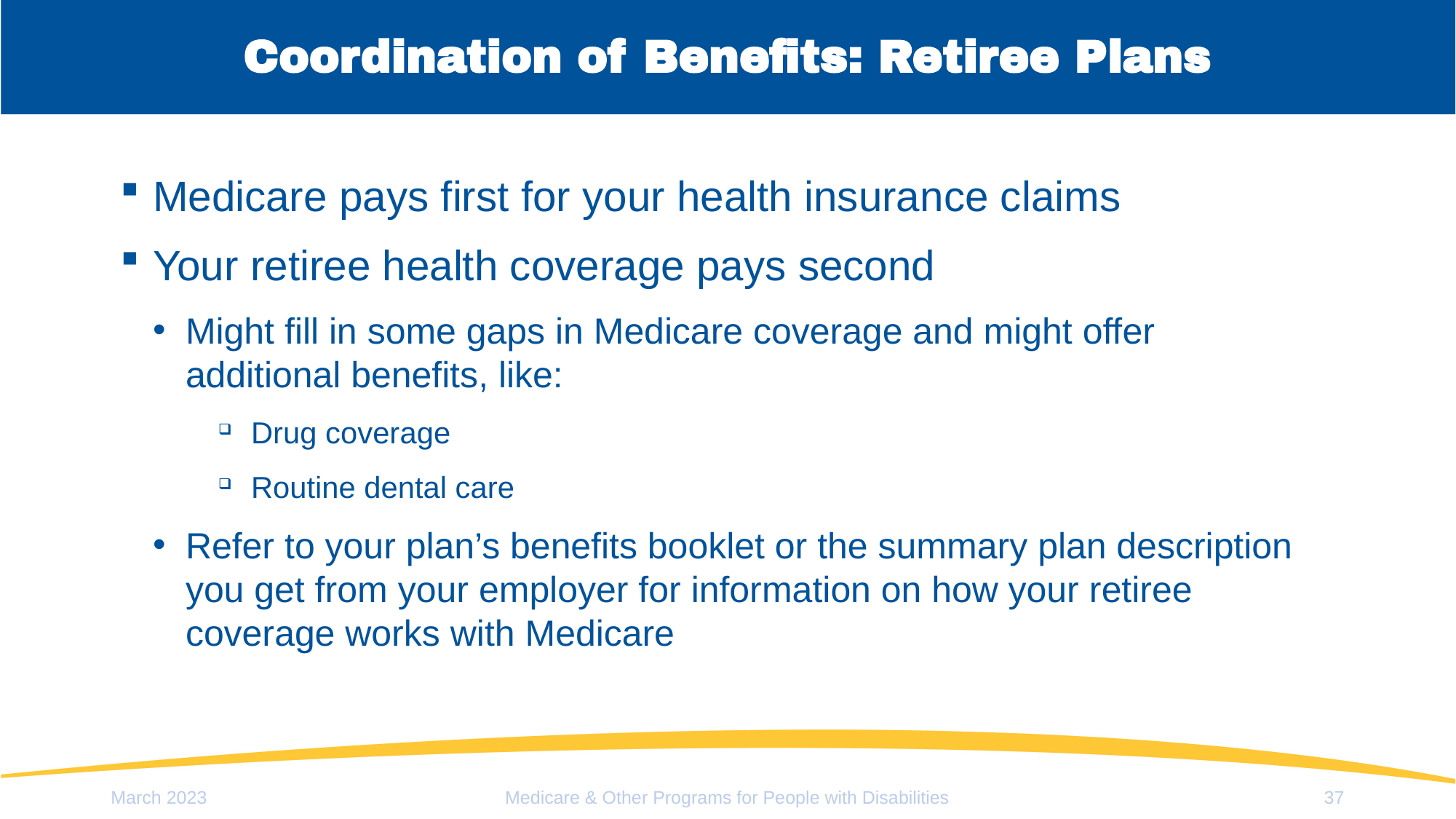

# Coordination of Benefits: Retiree Plans
Medicare pays first for your health insurance claims
Your retiree health coverage pays second
Might fill in some gaps in Medicare coverage and might offer additional benefits, like:
Drug coverage
Routine dental care
Refer to your plan’s benefits booklet or the summary plan description you get from your employer for information on how your retiree coverage works with Medicare

March 2023
Medicare & Other Programs for People with Disabilities
37